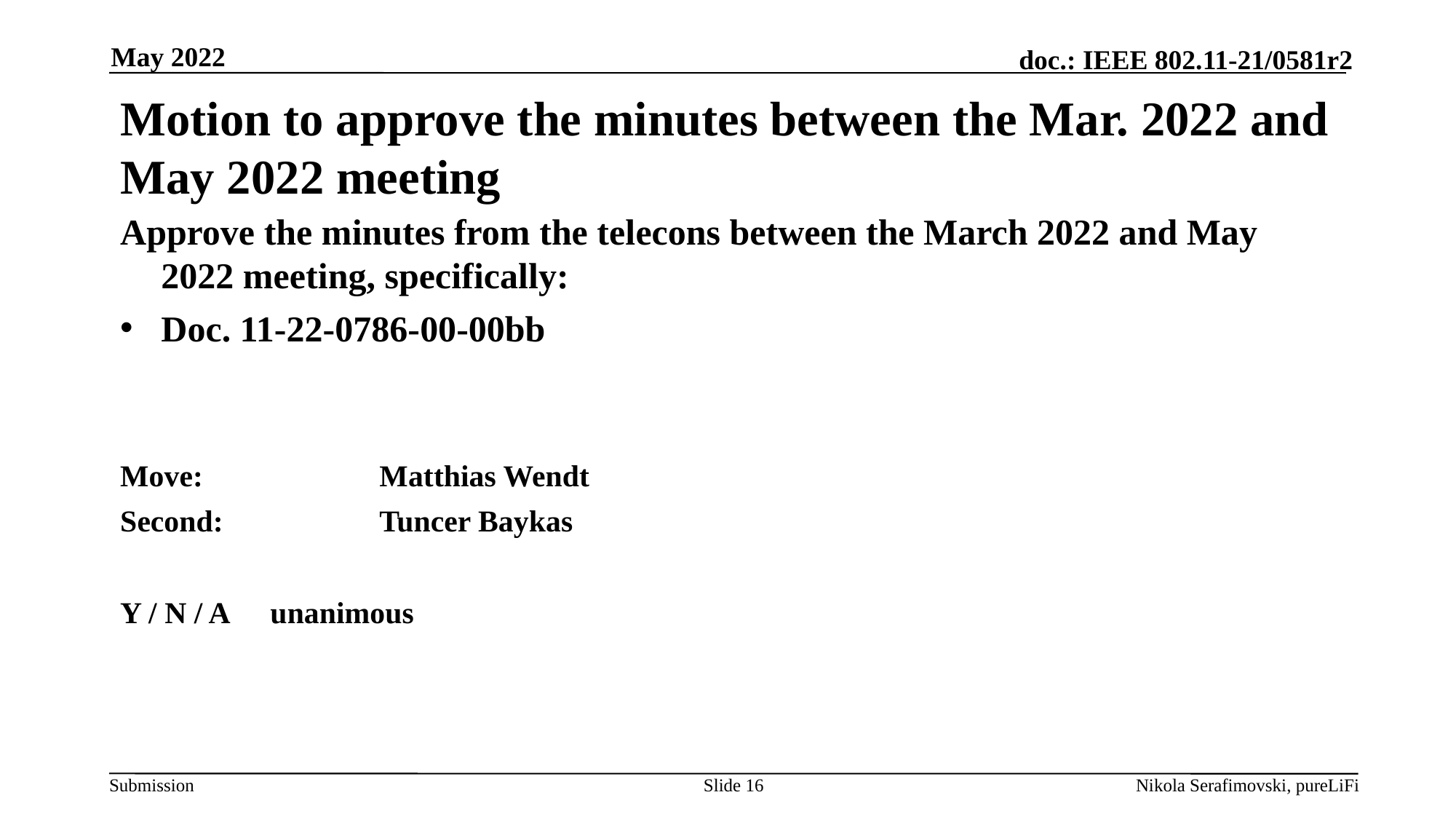

May 2022
# Motion to approve the minutes between the Mar. 2022 and May 2022 meeting
Approve the minutes from the telecons between the March 2022 and May 2022 meeting, specifically:
Doc. 11-22-0786-00-00bb

Move: 		Matthias Wendt
Second:		Tuncer Baykas

Y / N / A	unanimous

Slide 16
Nikola Serafimovski, pureLiFi